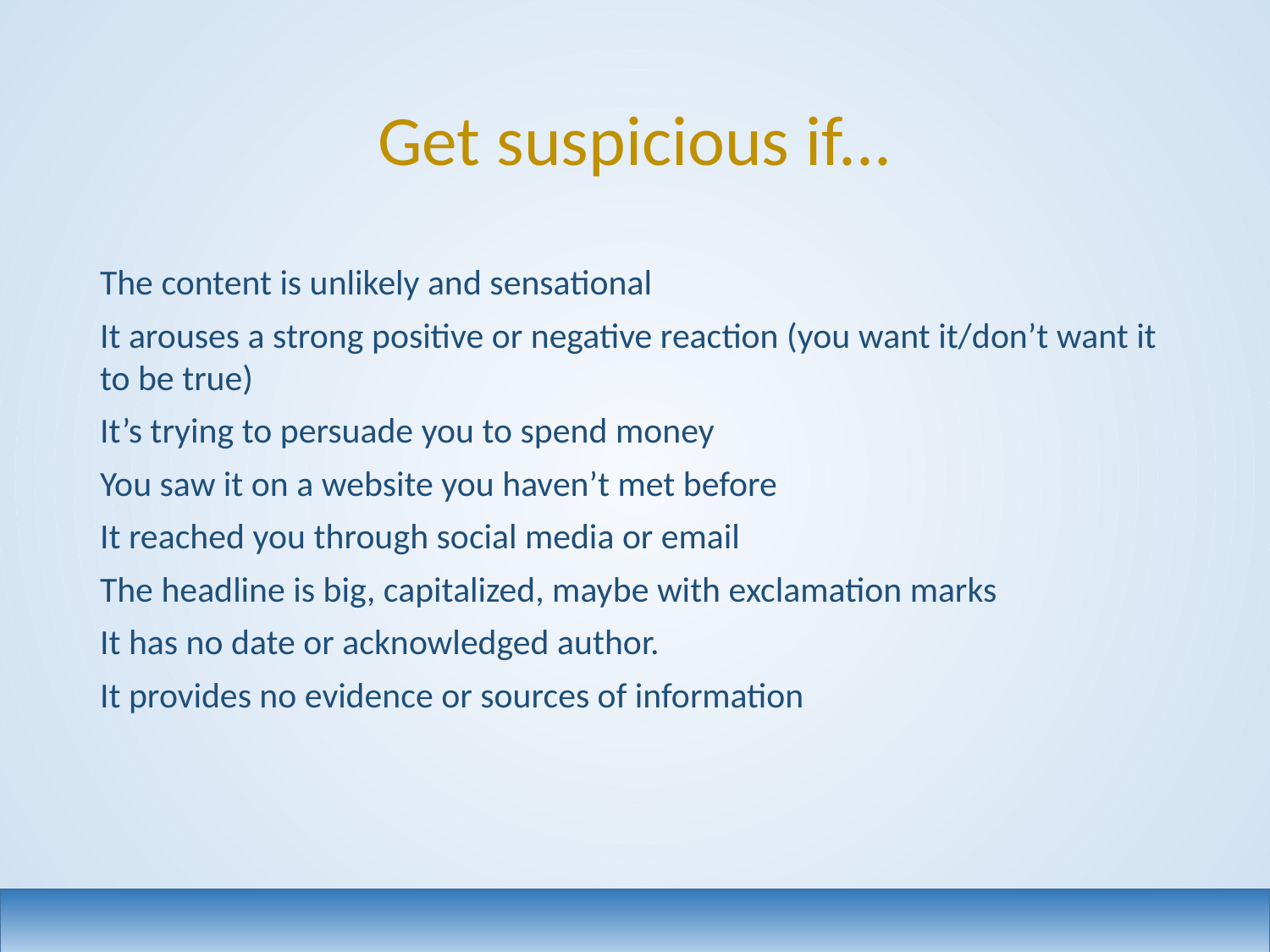

# Get suspicious if...
The content is unlikely and sensational
It arouses a strong positive or negative reaction (you want it/don’t want it to be true)
It’s trying to persuade you to spend money
You saw it on a website you haven’t met before
It reached you through social media or email
The headline is big, capitalized, maybe with exclamation marks
It has no date or acknowledged author.
It provides no evidence or sources of information